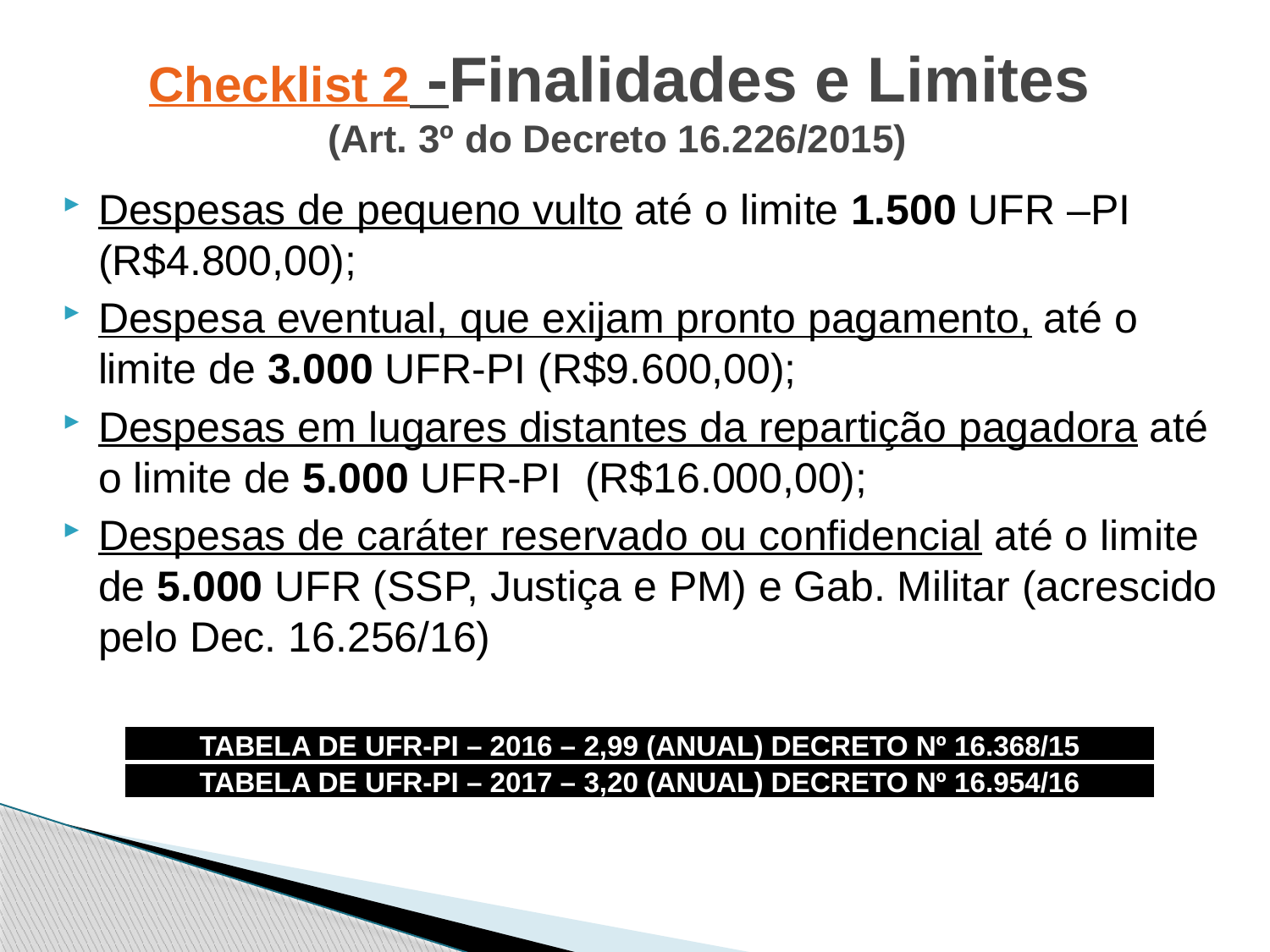

# Checklist 2 -Finalidades e Limites (Art. 3º do Decreto 16.226/2015)
Despesas de pequeno vulto até o limite 1.500 UFR –PI (R$4.800,00);
Despesa eventual, que exijam pronto pagamento, até o limite de 3.000 UFR-PI (R$9.600,00);
Despesas em lugares distantes da repartição pagadora até o limite de 5.000 UFR-PI  (R$16.000,00);
Despesas de caráter reservado ou confidencial até o limite de 5.000 UFR (SSP, Justiça e PM) e Gab. Militar (acrescido pelo Dec. 16.256/16)

| TABELA DE UFR-PI – 2016 – 2,99 (ANUAL) DECRETO Nº 16.368/15 |
| --- |
| TABELA DE UFR-PI – 2017 – 3,20 (ANUAL) DECRETO Nº 16.954/16 |